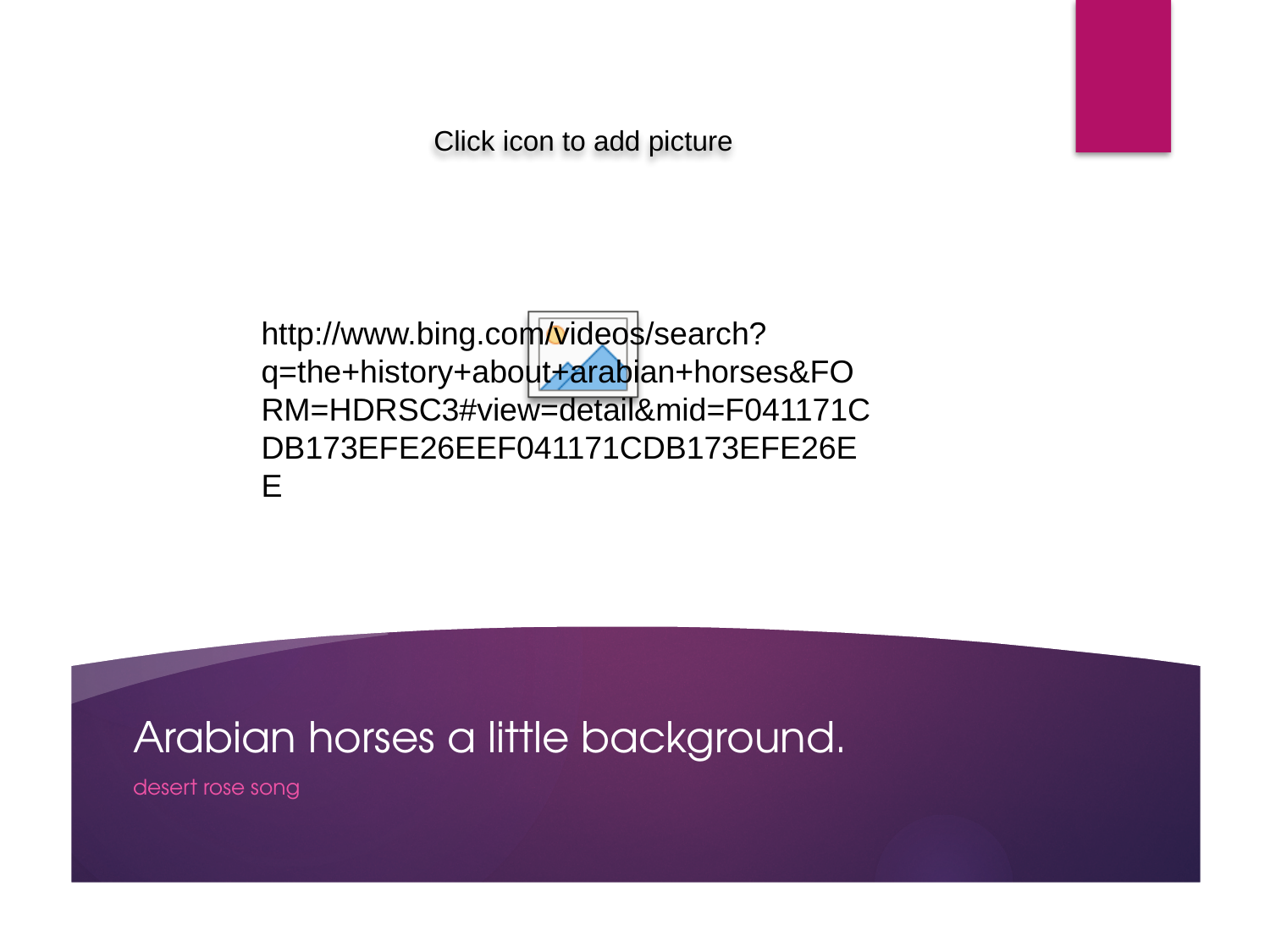

http://www.bing.com/videos/search?q=the+history+about+arabian+horses&FORM=HDRSC3#view=detail&mid=F041171CDB173EFE26EEF041171CDB173EFE26EE
# Arabian horses a little background.
desert rose song